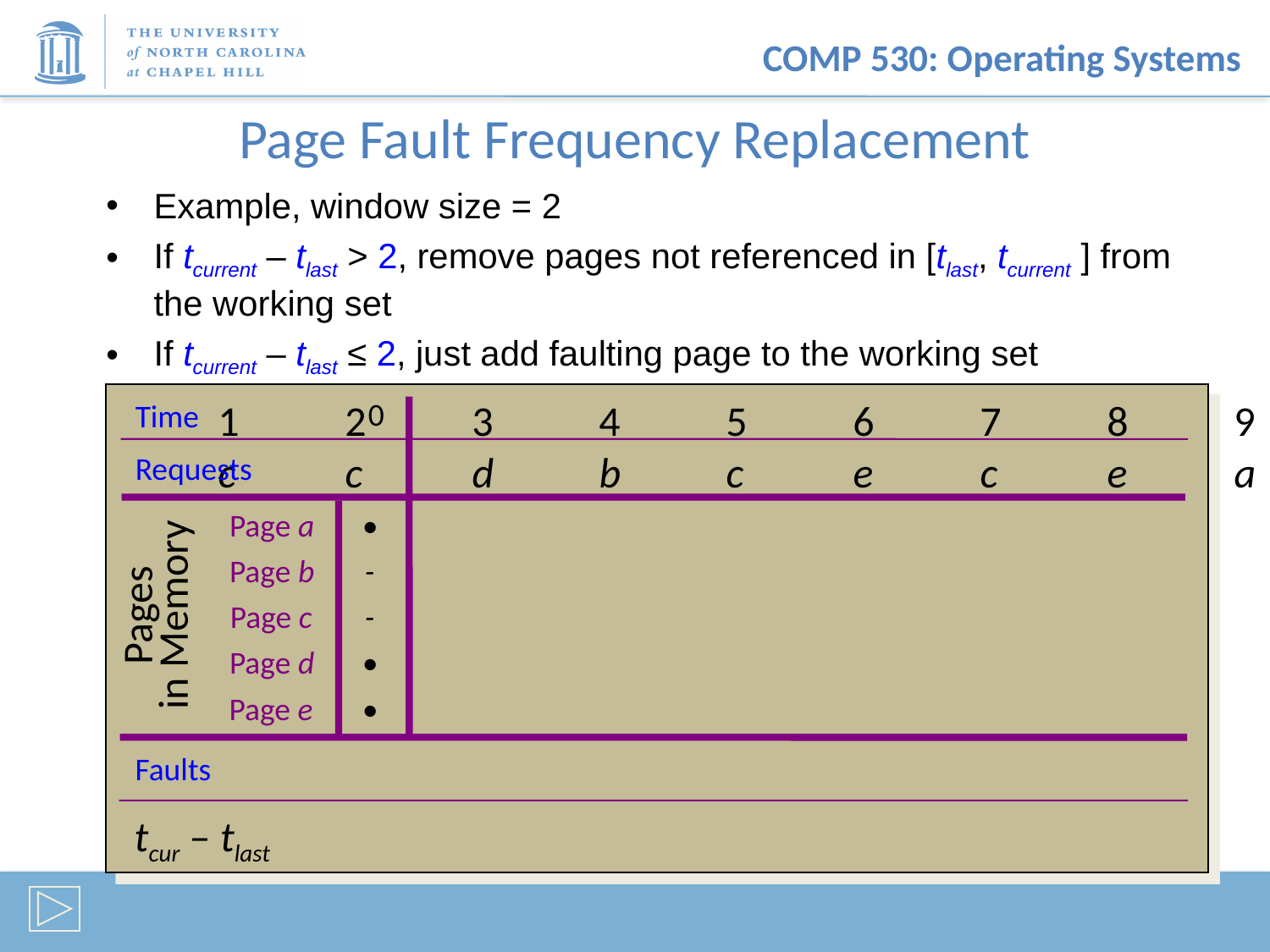

# Page Fault Frequency Replacement
Example, window size = 2
If tcurrent – tlast > 2, remove pages not referenced in [tlast, tcurrent ] from the working set
If tcurrent – tlast ≤ 2, just add faulting page to the working set

0
1	2	3	4	5	6	7	8	9	10
Time

c	c	d	b	c	e	c	e	a	 d
Requests

Page a
•

Page b
-
Pages
in Memory
Page c
-
Page d
•
Page e
•

Faults

tcur – tlast